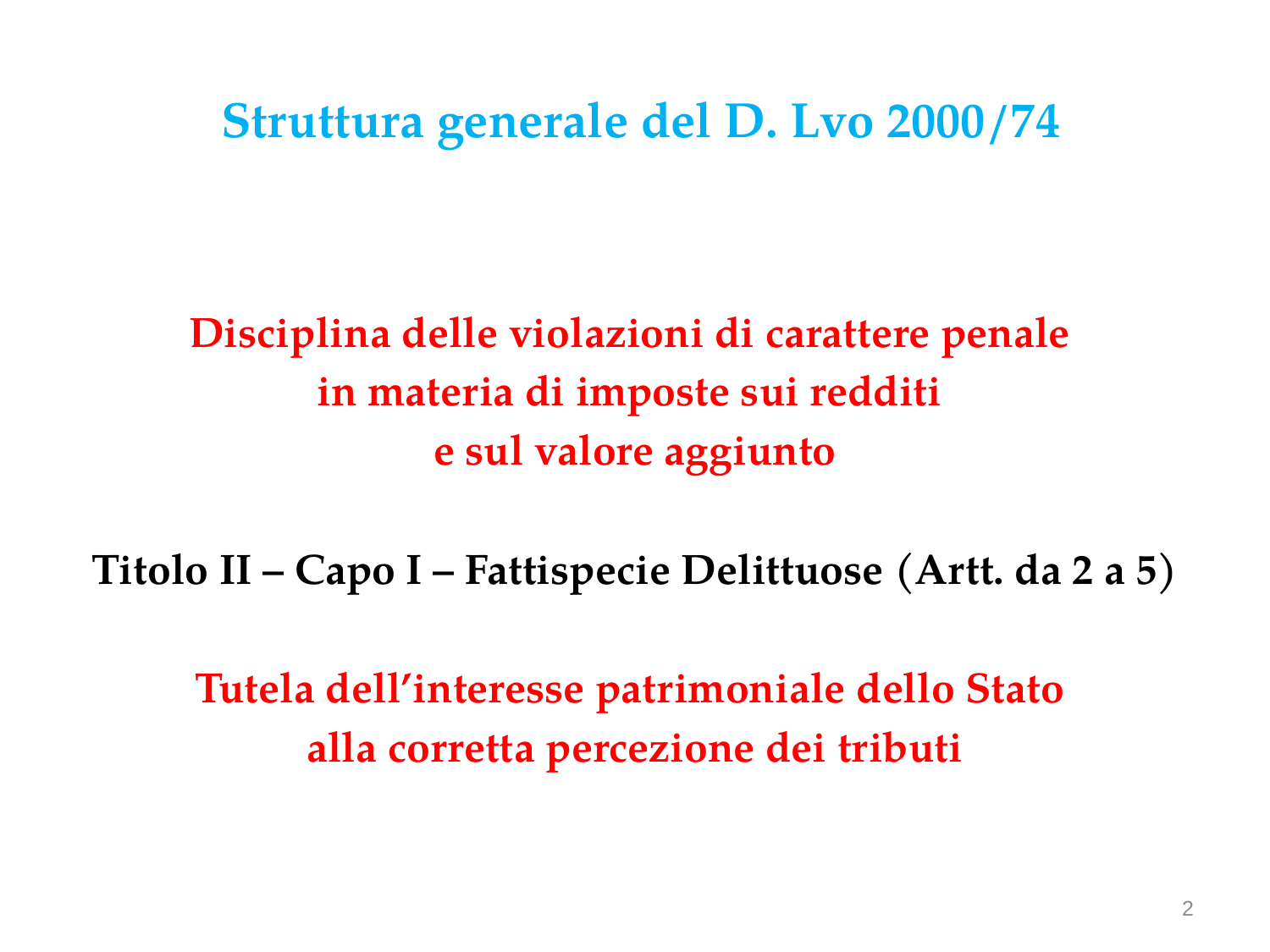

# Struttura generale del D. Lvo 2000/74

Disciplina delle violazioni di carattere penale
in materia di imposte sui redditi
e sul valore aggiunto

Titolo II – Capo I – Fattispecie Delittuose (Artt. da 2 a 5)

Tutela dell’interesse patrimoniale dello Stato
alla corretta percezione dei tributi

2